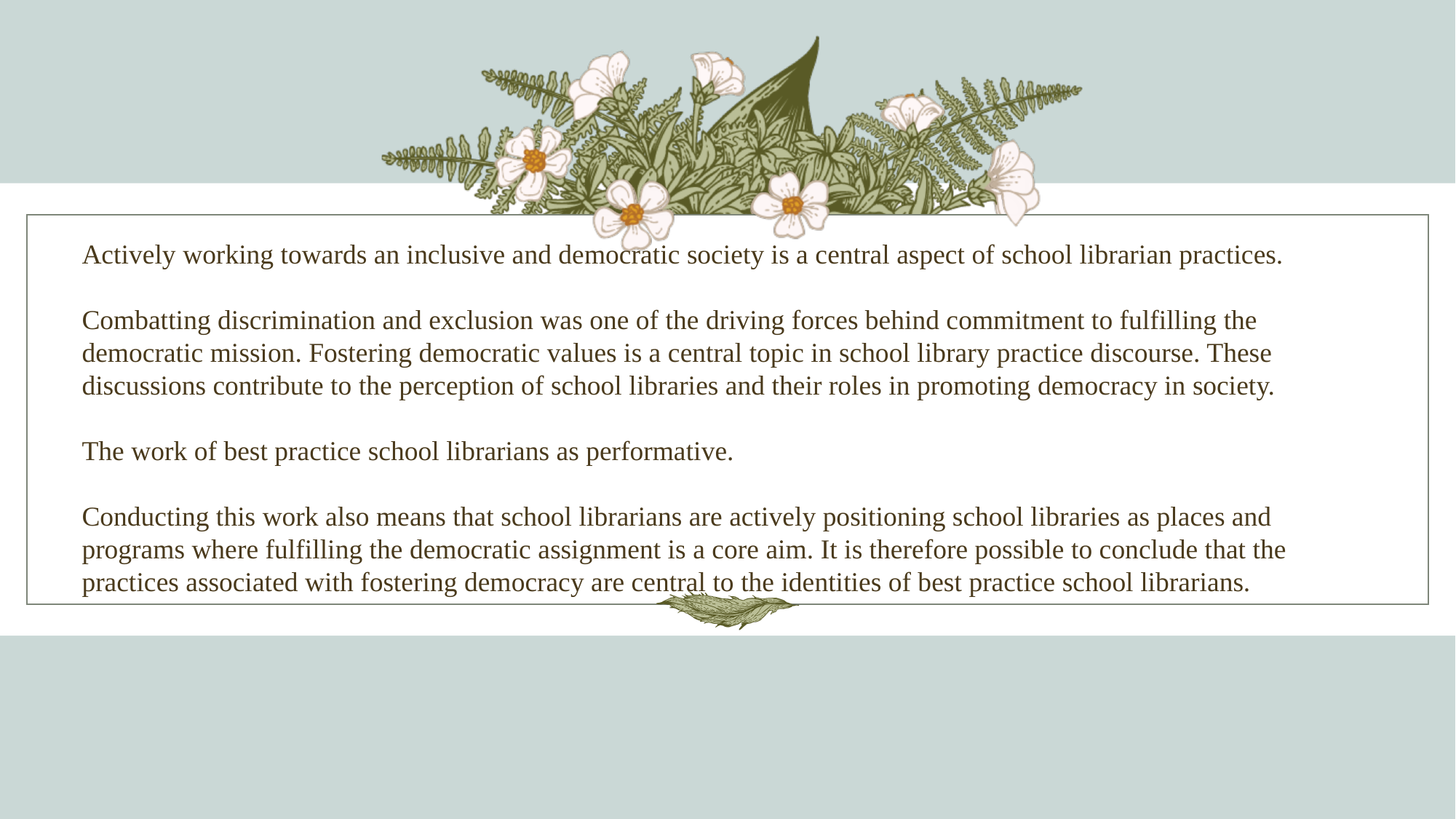

# Actively working towards an inclusive and democratic society is a central aspect of school librarian practices. Combatting discrimination and exclusion was one of the driving forces behind commitment to fulfilling the democratic mission. Fostering democratic values is a central topic in school library practice discourse. These discussions contribute to the perception of school libraries and their roles in promoting democracy in society. The work of best practice school librarians as performative. Conducting this work also means that school librarians are actively positioning school libraries as places and programs where fulfilling the democratic assignment is a core aim. It is therefore possible to conclude that the practices associated with fostering democracy are central to the identities of best practice school librarians.